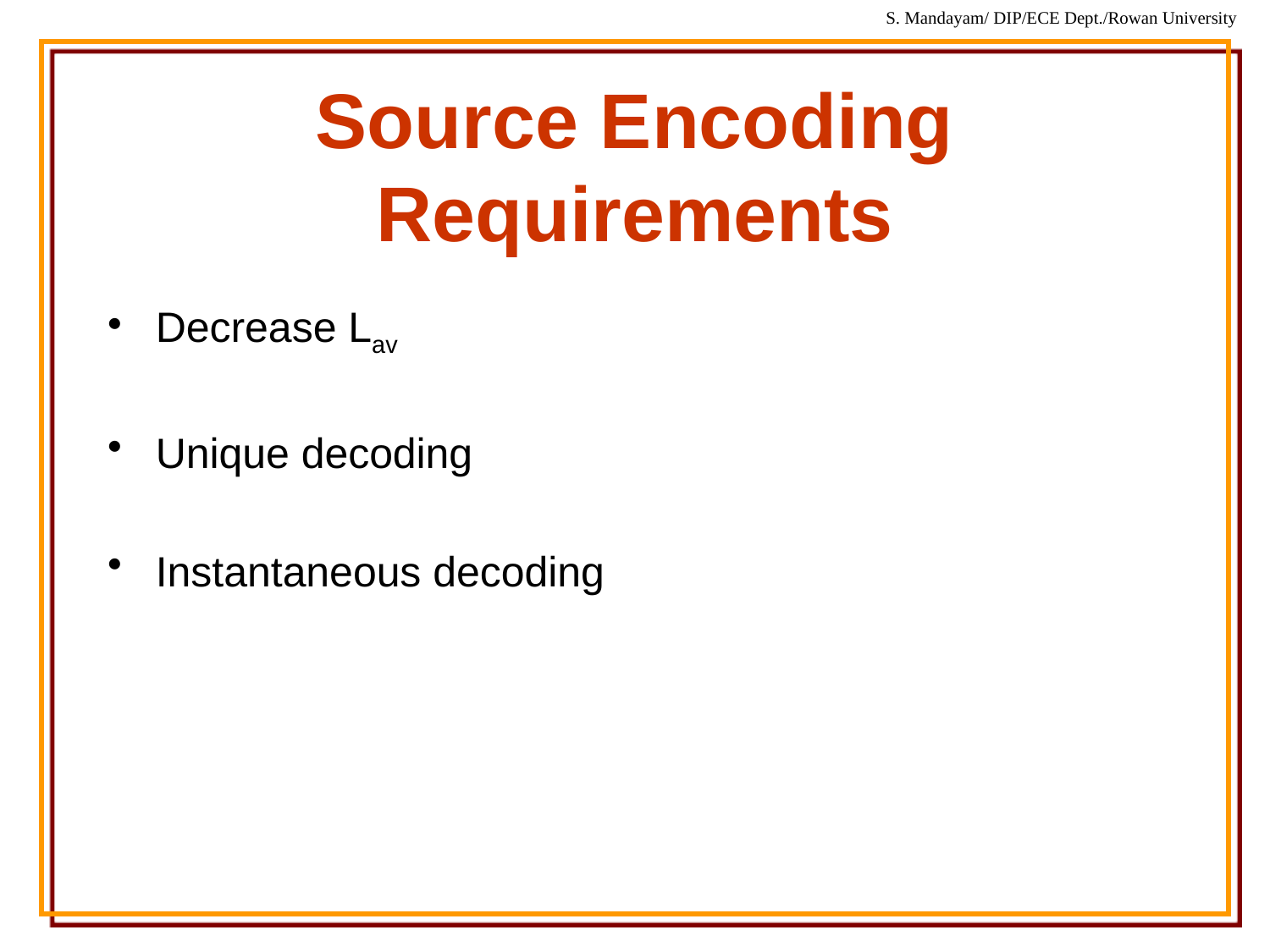

# Source Encoding Requirements
Decrease Lav

Unique decoding

Instantaneous decoding